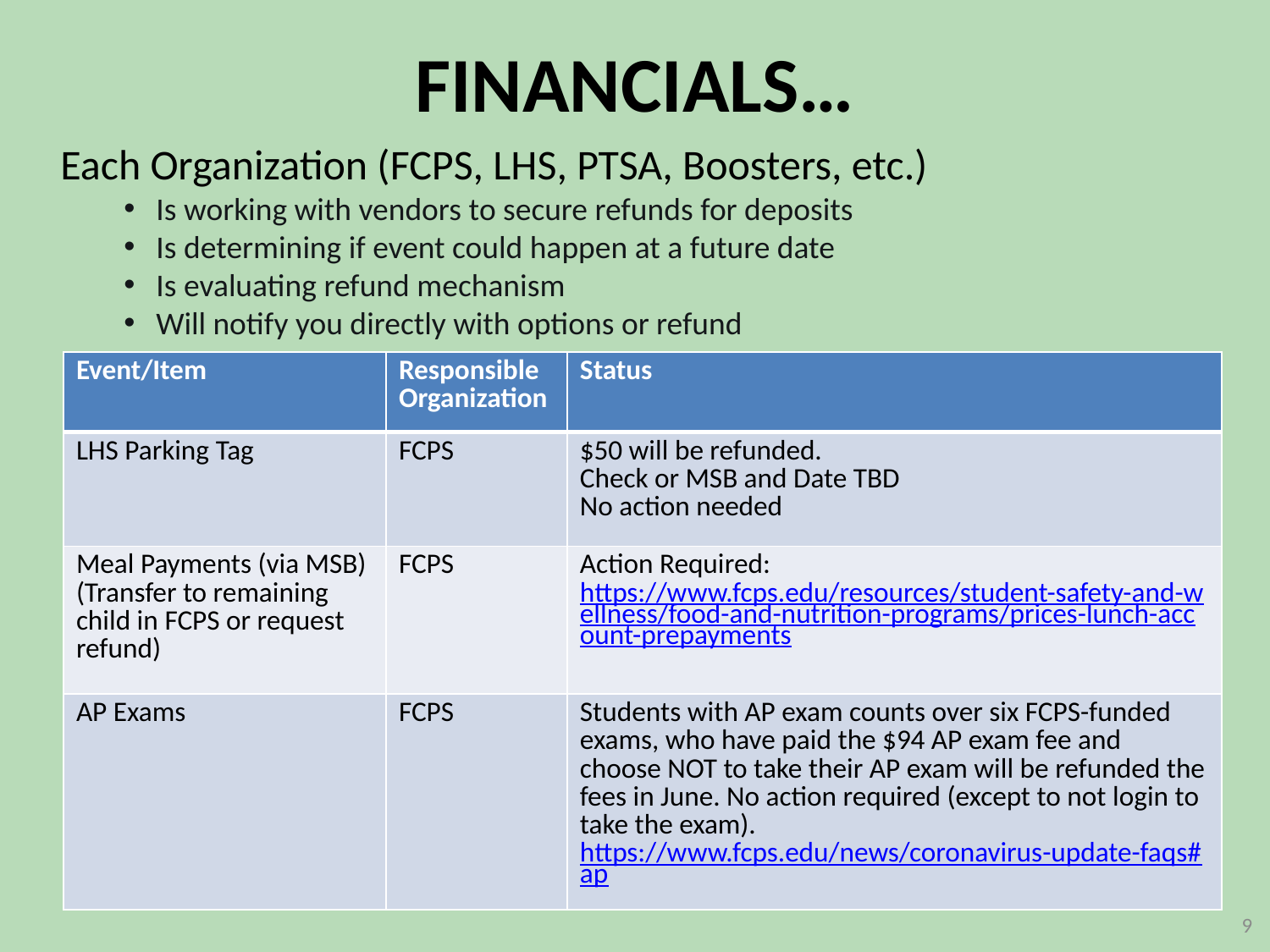

FINANCIALS…
Each Organization (FCPS, LHS, PTSA, Boosters, etc.)
Is working with vendors to secure refunds for deposits
Is determining if event could happen at a future date
Is evaluating refund mechanism
Will notify you directly with options or refund
| Event/Item | Responsible Organization | Status |
| --- | --- | --- |
| LHS Parking Tag | FCPS | $50 will be refunded. Check or MSB and Date TBD No action needed |
| Meal Payments (via MSB) (Transfer to remaining child in FCPS or request refund) | FCPS | Action Required: https://www.fcps.edu/resources/student-safety-and-wellness/food-and-nutrition-programs/prices-lunch-account-prepayments |
| AP Exams | FCPS | Students with AP exam counts over six FCPS-funded exams, who have paid the $94 AP exam fee and choose NOT to take their AP exam will be refunded the fees in June. No action required (except to not login to take the exam). https://www.fcps.edu/news/coronavirus-update-faqs#ap |
9